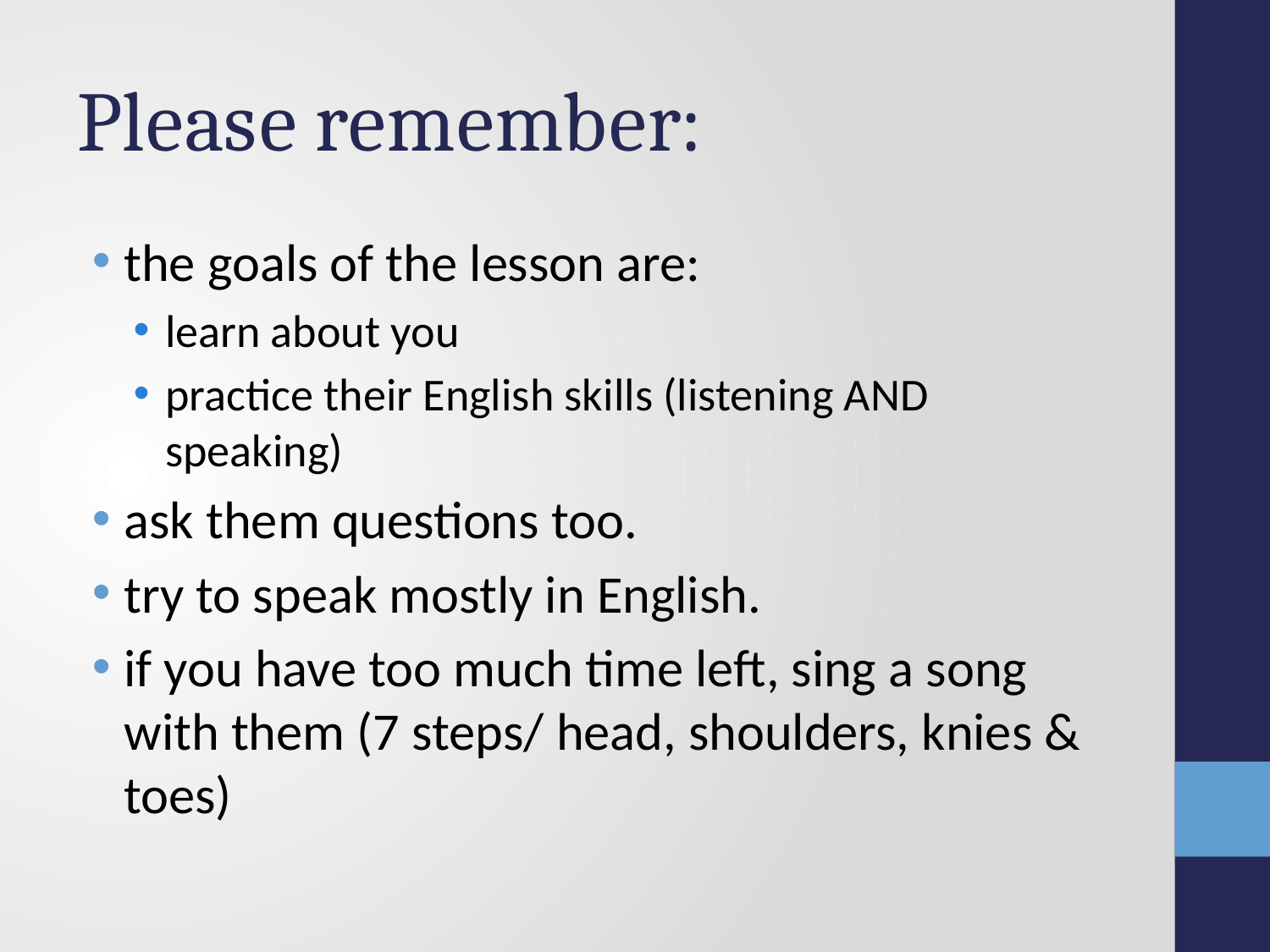

# Please remember:
the goals of the lesson are:
learn about you
practice their English skills (listening AND speaking)
ask them questions too.
try to speak mostly in English.
if you have too much time left, sing a song with them (7 steps/ head, shoulders, knies & toes)